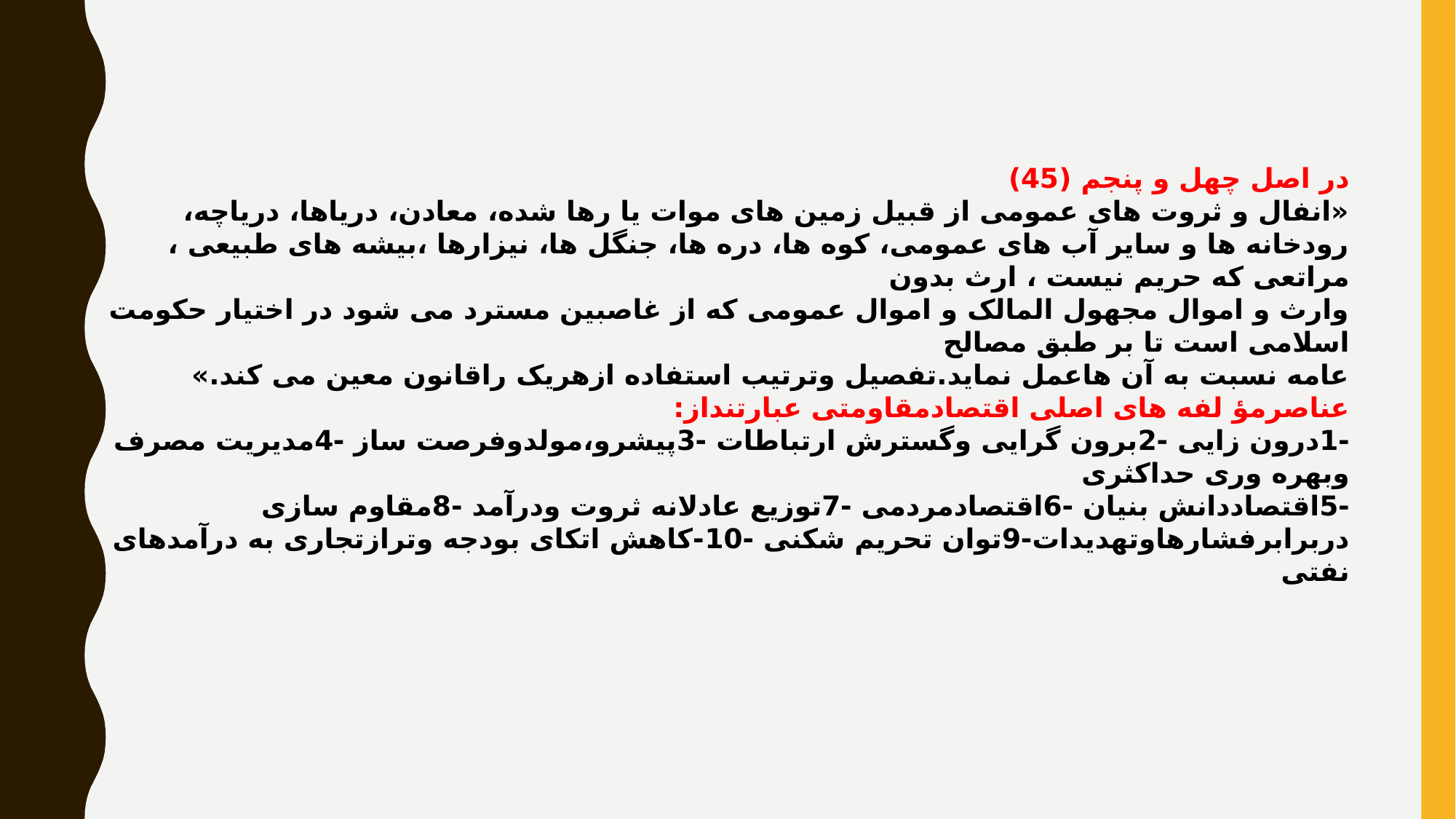

در اصل چهل و پنجم (45)
«انفال و ثروت های عمومی از قبیل زمین های موات یا رها شده، معادن، دریاها، دریاچه،
رودخانه ها و سایر آب های عمومی، کوه ها، دره ها، جنگل ها، نیزارها ،بیشه های طبیعی ، مراتعی که حریم نیست ، ارث بدون
وارث و اموال مجهول المالک و اموال عمومی که از غاصبین مسترد می شود در اختیار حکومت اسلامی است تا بر طبق مصالح
عامه نسبت به آن هاعمل نماید.تفصیل وترتیب استفاده ازهریک راقانون معین می کند.»
عناصرمؤ لفه های اصلی اقتصادمقاومتی عبارتنداز:
-1درون زایی -2برون گرایی وگسترش ارتباطات -3پیشرو،مولدوفرصت ساز -4مدیریت مصرف وبهره وری حداکثری
-5اقتصاددانش بنیان -6اقتصادمردمی -7توزیع عادلانه ثروت ودرآمد -8مقاوم سازی دربرابرفشارهاوتهدیدات-9توان تحریم شکنی -10-کاهش اتکای بودجه وترازتجاری به درآمدهای نفتی